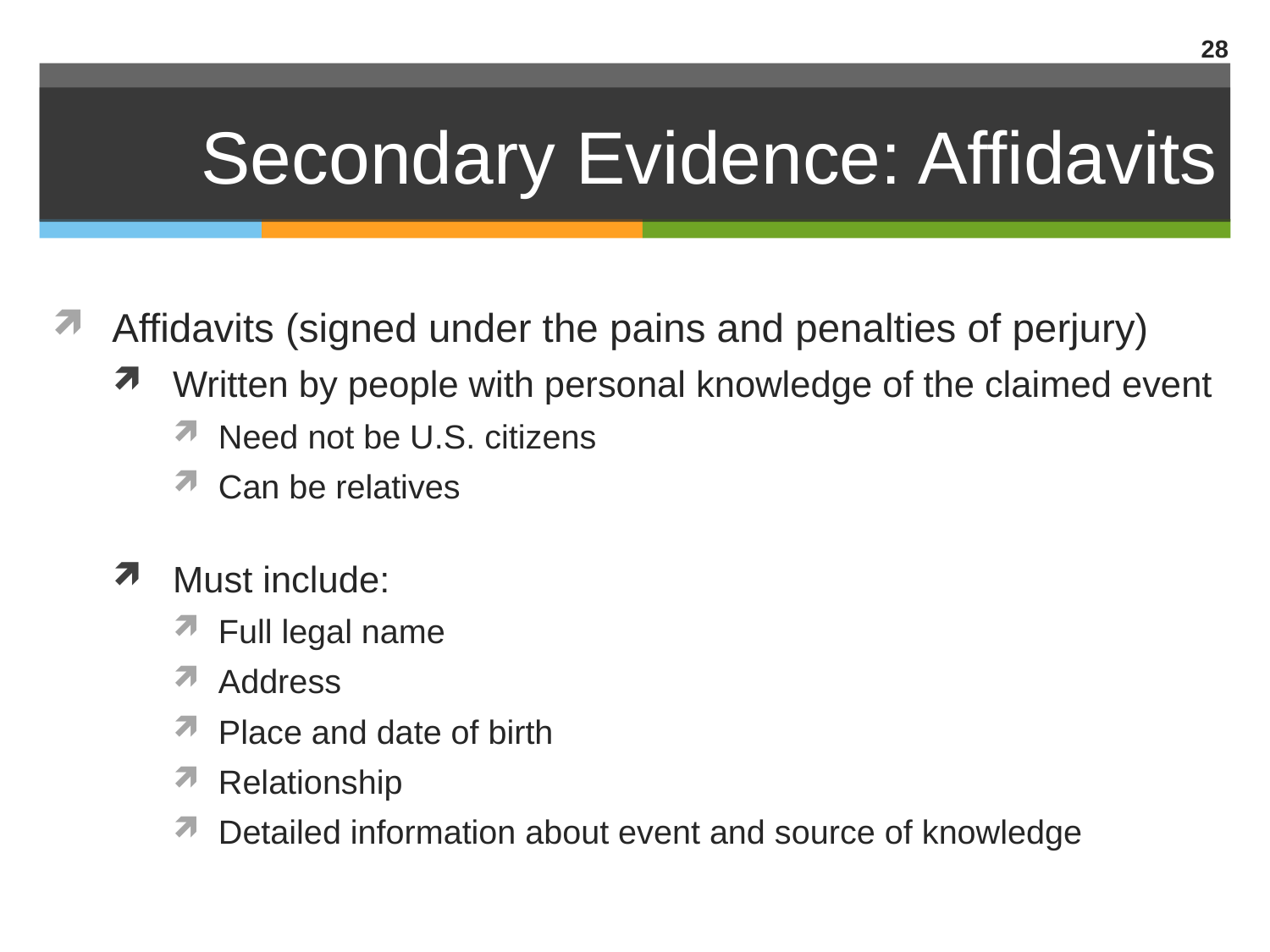

28
# Secondary Evidence: Affidavits
Affidavits (signed under the pains and penalties of perjury)
Written by people with personal knowledge of the claimed event
Need not be U.S. citizens
Can be relatives
Must include:
Full legal name
Address
Place and date of birth
Relationship
Detailed information about event and source of knowledge